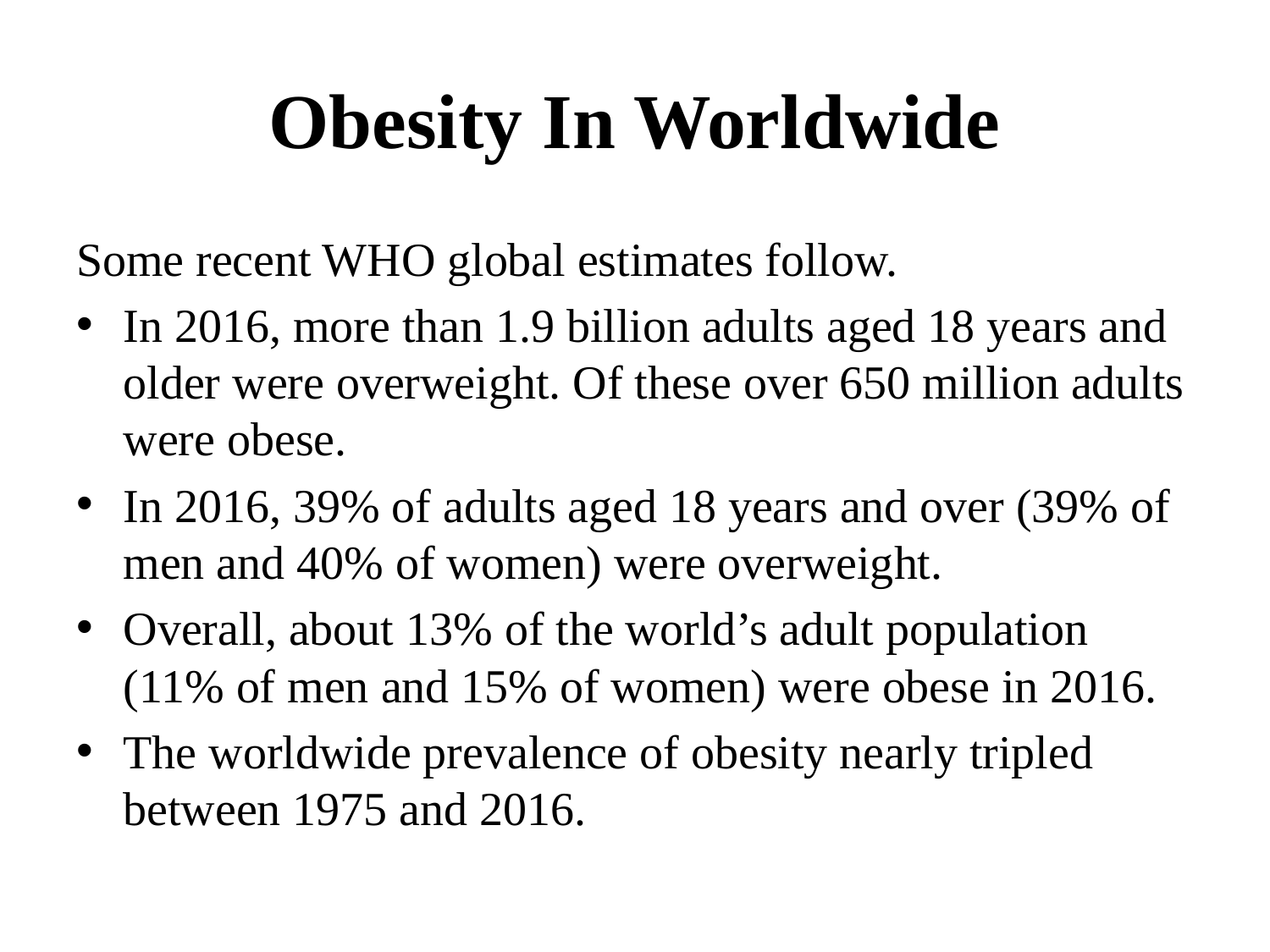

# Obesity In Worldwide
Some recent WHO global estimates follow.
In 2016, more than 1.9 billion adults aged 18 years and older were overweight. Of these over 650 million adults were obese.
In 2016, 39% of adults aged 18 years and over (39% of men and 40% of women) were overweight.
Overall, about 13% of the world’s adult population (11% of men and 15% of women) were obese in 2016.
The worldwide prevalence of obesity nearly tripled between 1975 and 2016.